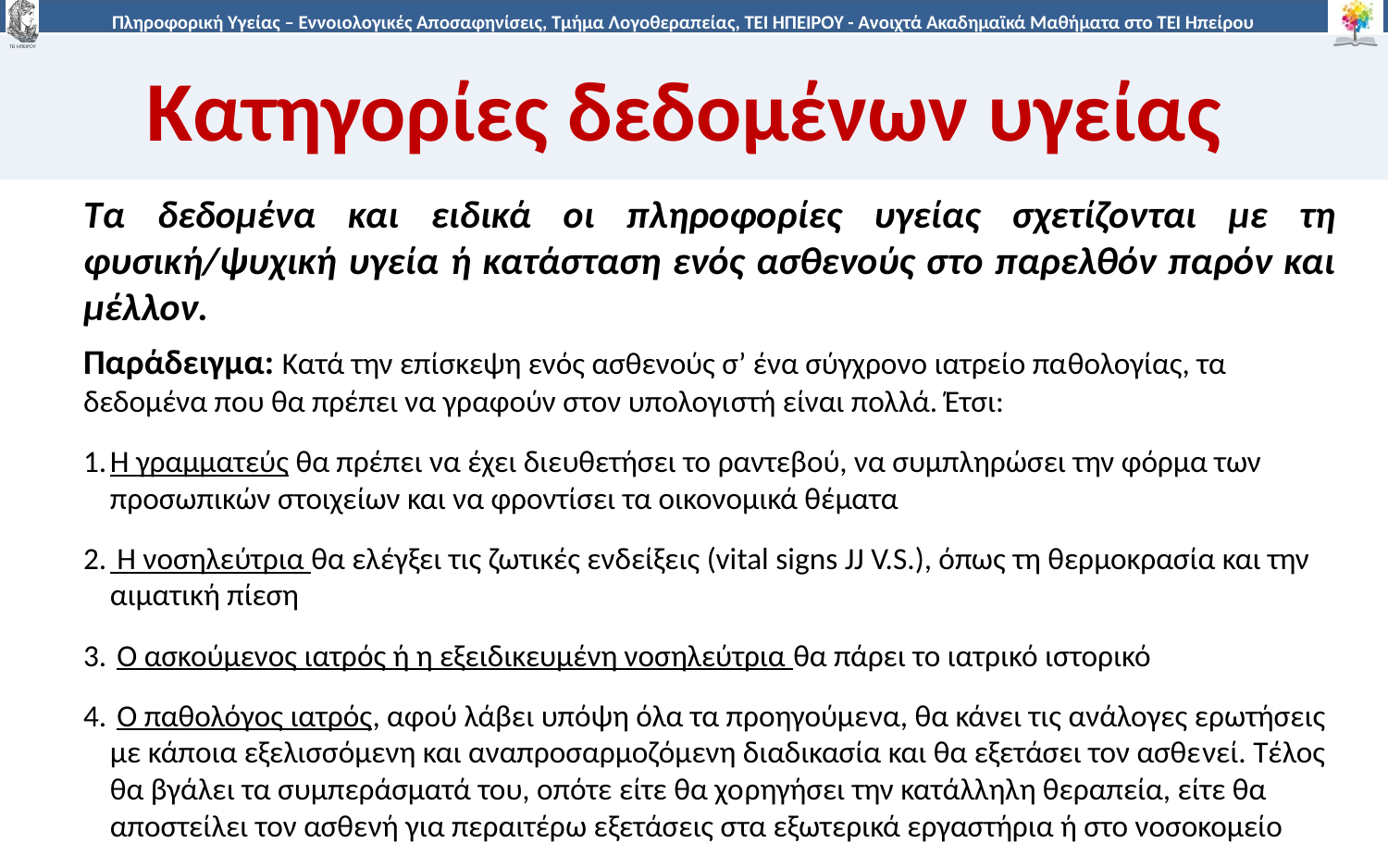

# Κατηγορίες δεδομένων υγείας
Τα δεδομένα και ειδικά οι πληροφορίες υγείας σχετίζονται με τη φυσική/ψυχική υγεία ή κατάσταση ενός ασθενούς στο παρελθόν παρόν και μέλλον.
Παράδειγμα: Κατά την επίσκεψη ενός ασθενούς σ’ ένα σύγχρονο ιατρείο πα­θολογίας, τα δεδομένα που θα πρέπει να γραφούν στον υπολογι­στή είναι πολλά. Έτσι:
Η γραμματεύς θα πρέπει να έχει διευθετήσει το ραντεβού, να συμπληρώσει την φόρμα των προσωπικών στοιχείων και να φροντίσει τα οικονομικά θέματα
 Η νοσηλεύτρια θα ελέγξει τις ζωτικές ενδείξεις (vital signs JJ V.S.), όπως τη θερμοκρασία και την αιματική πίεση
 Ο ασκούμενος ιατρός ή η εξειδικευμένη νοσηλεύτρια θα πάρει το ιατρικό ιστορικό
 Ο παθολόγος ιατρός, αφού λάβει υπόψη όλα τα προηγούμε­να, θα κάνει τις ανάλογες ερωτήσεις με κάποια εξελισσόμενη και αναπροσαρμοζόμενη διαδικασία και θα εξετάσει τον ασθε­νεί. Τέλος θα βγάλει τα συμπεράσματά του, οπότε είτε θα χο­ρηγήσει την κατάλληλη θεραπεία, είτε θα αποστείλει τον ασθε­νή για περαιτέρω εξετάσεις στα εξωτερικά εργαστήρια ή στο νοσοκομείο